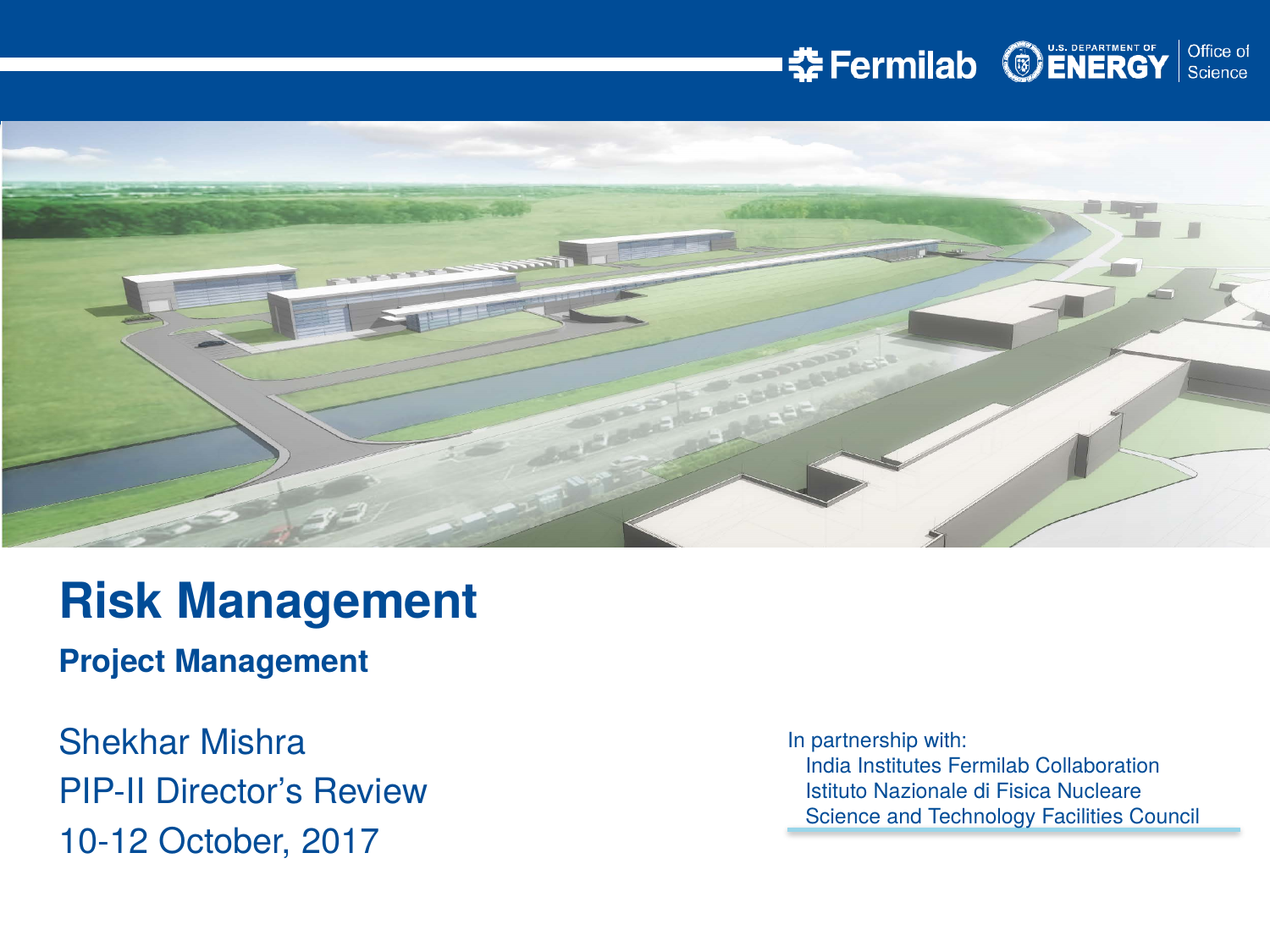

Risk Management
Project Management
Shekhar Mishra
PIP-II Director’s Review
10-12 October, 2017